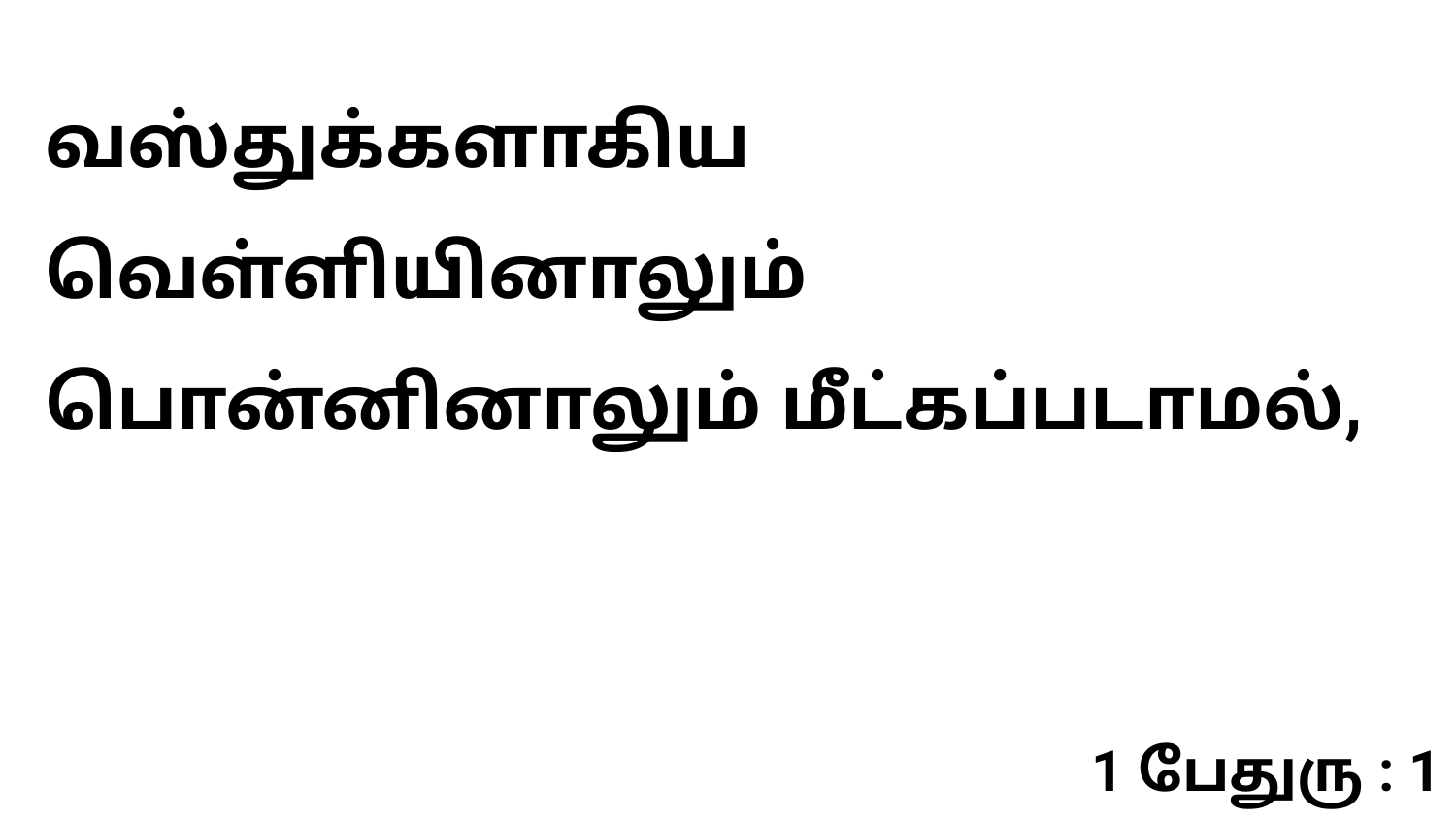

வஸ்துக்களாகிய வெள்ளியினாலும் பொன்னினாலும் மீட்கப்படாமல்,
1 பேதுரு : 1